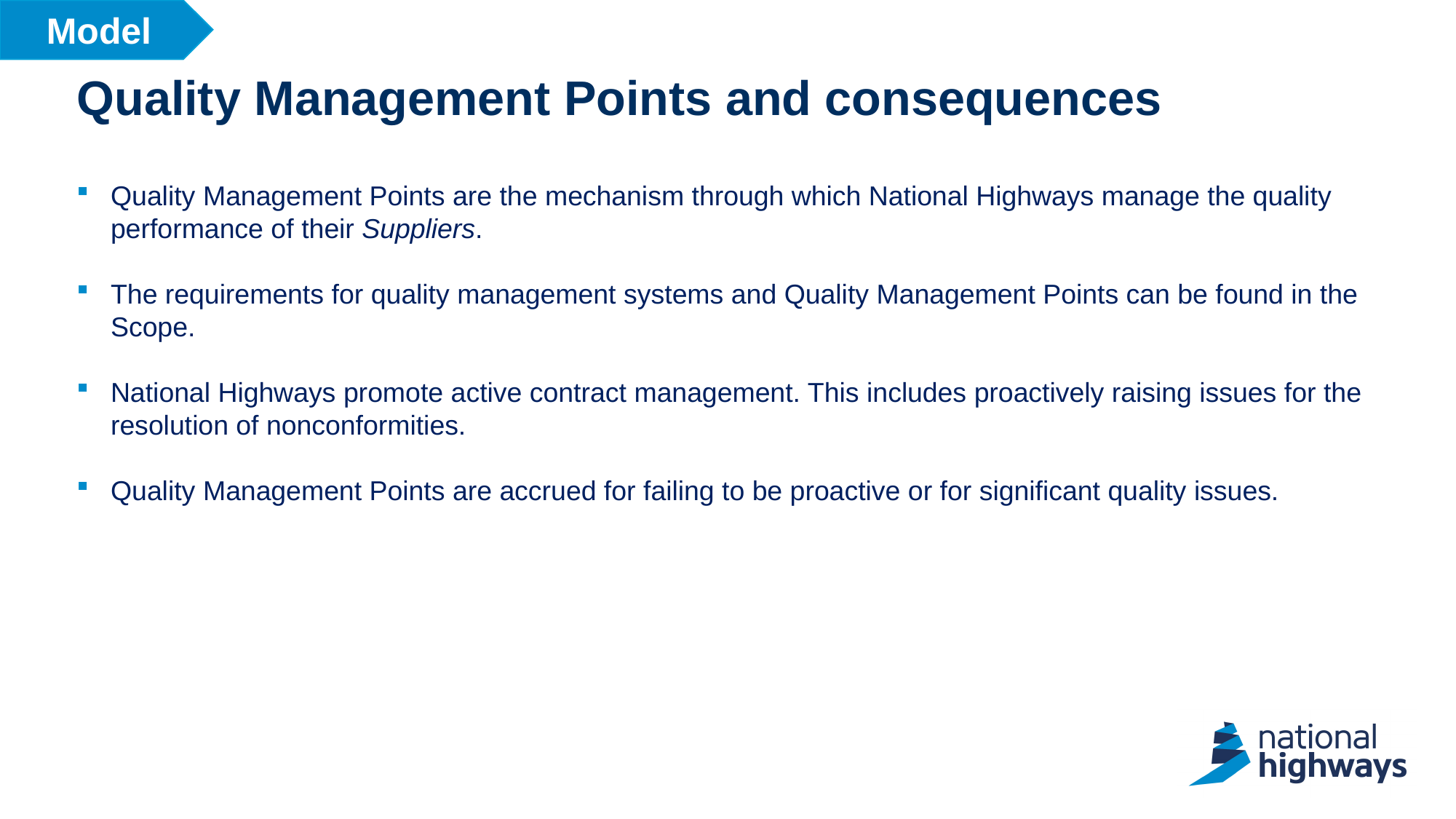

Model
# Quality Management Points and consequences
Quality Management Points are the mechanism through which National Highways manage the quality performance of their Suppliers.

The requirements for quality management systems and Quality Management Points can be found in the Scope.

National Highways promote active contract management. This includes proactively raising issues for the resolution of nonconformities.

Quality Management Points are accrued for failing to be proactive or for significant quality issues.